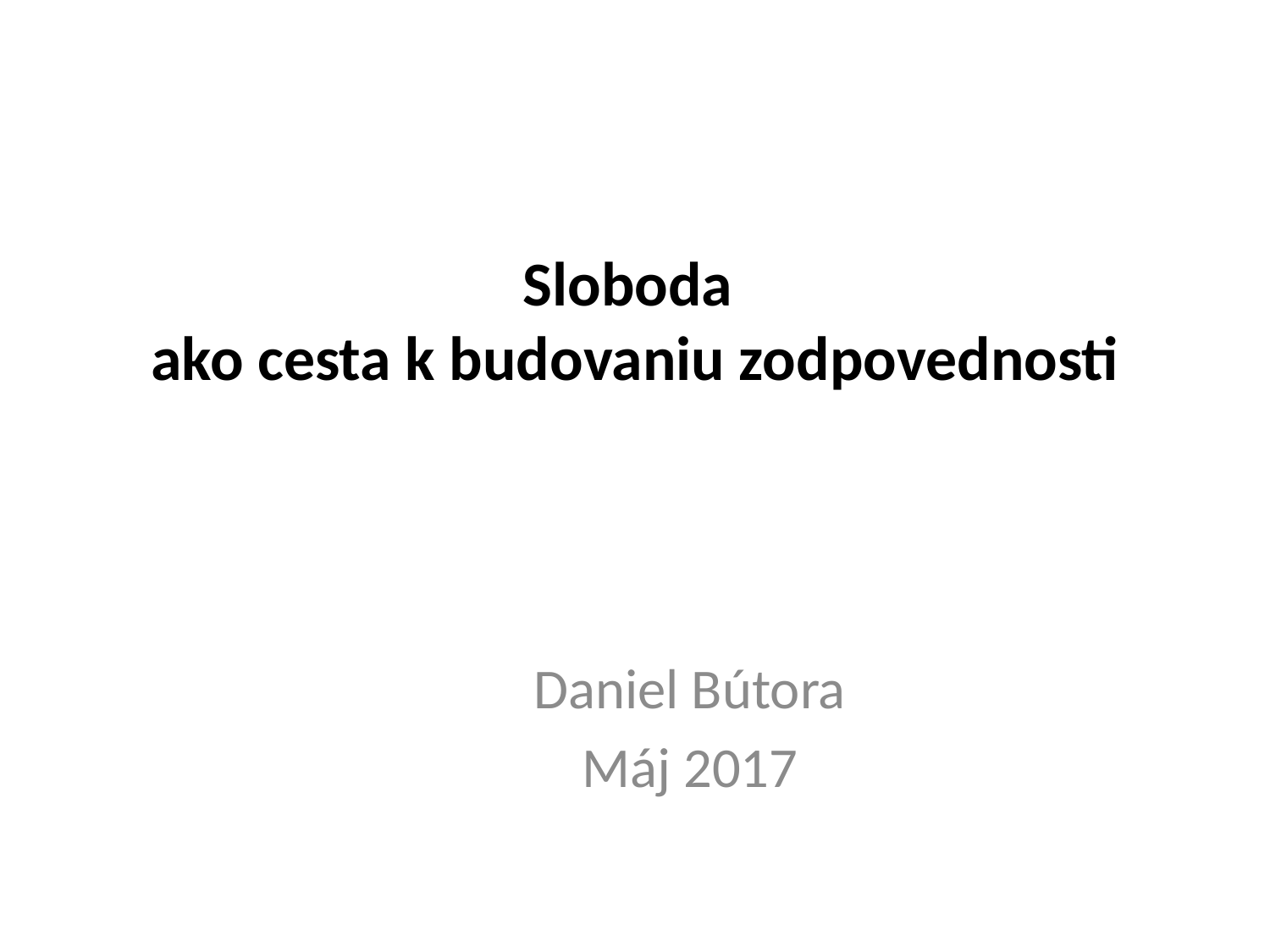

# Sloboda ako cesta k budovaniu zodpovednosti
Daniel Bútora
Máj 2017